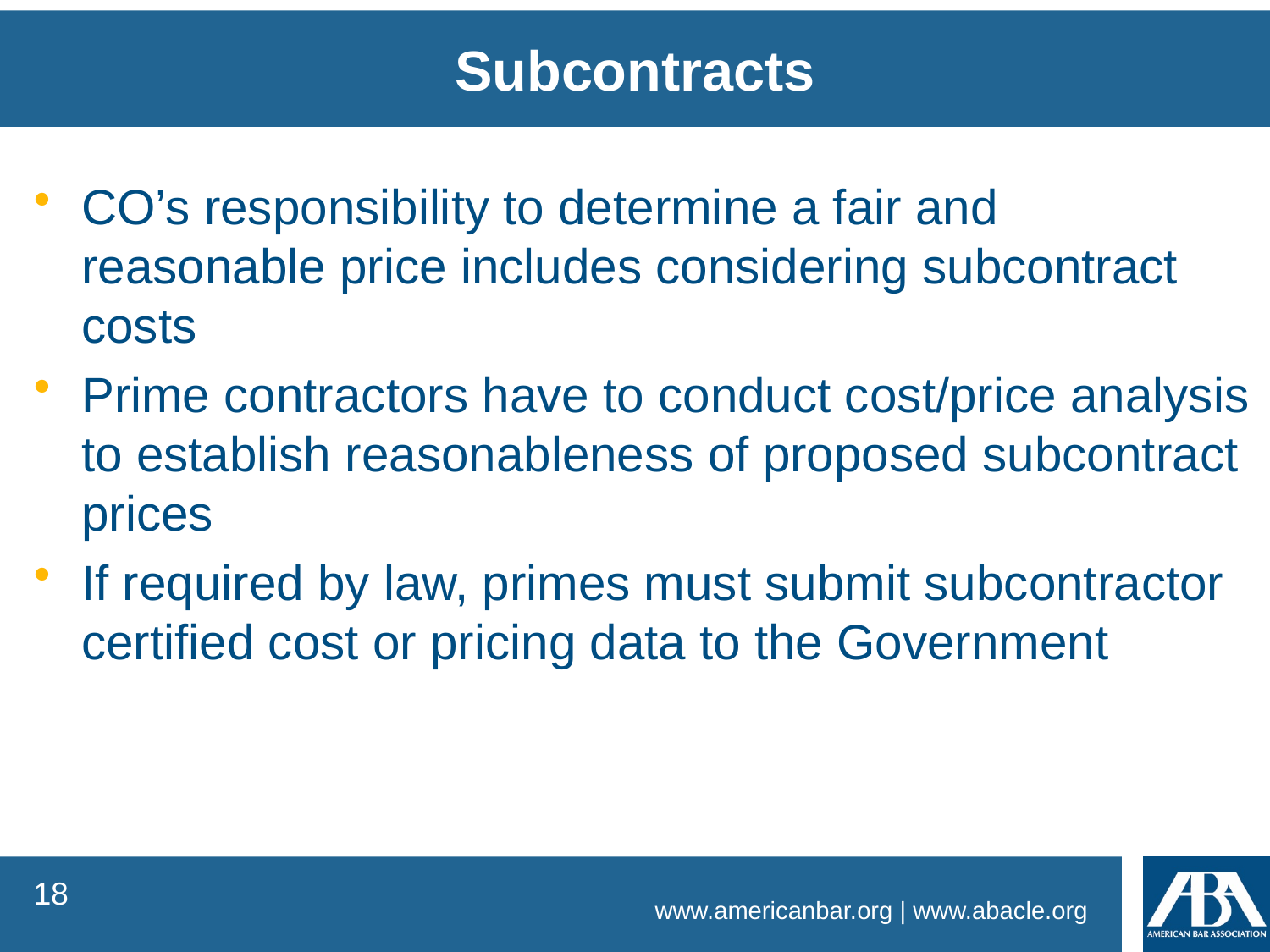

Subcontracts
CO’s responsibility to determine a fair and reasonable price includes considering subcontract costs
Prime contractors have to conduct cost/price analysis to establish reasonableness of proposed subcontract prices
If required by law, primes must submit subcontractor certified cost or pricing data to the Government